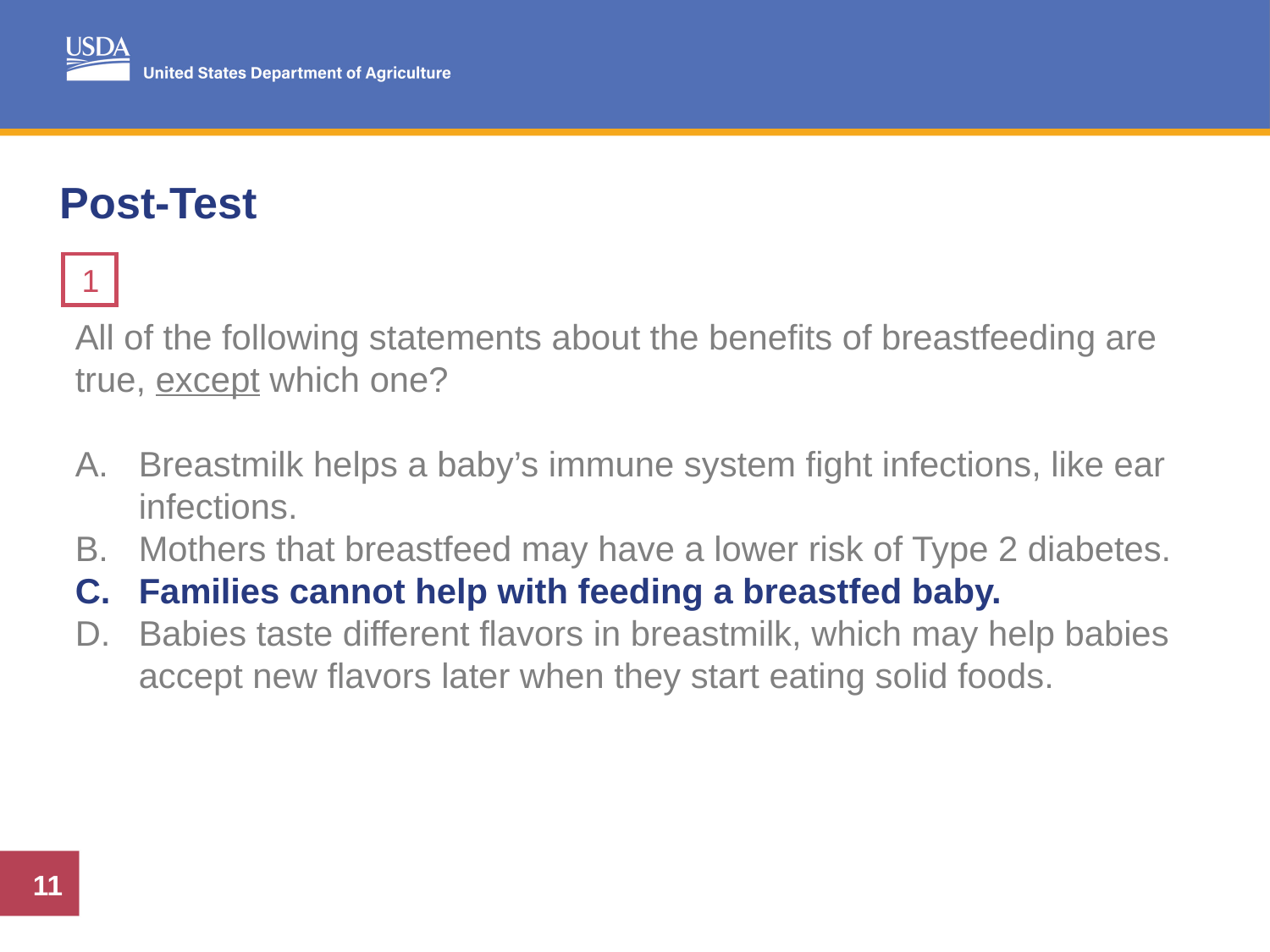

# Post-Test

1
All of the following statements about the benefits of breastfeeding are true, except which one?
Breastmilk helps a baby’s immune system fight infections, like ear infections.
Mothers that breastfeed may have a lower risk of Type 2 diabetes.
Families cannot help with feeding a breastfed baby.
Babies taste different flavors in breastmilk, which may help babies accept new flavors later when they start eating solid foods.
All of the following statements about the benefits of breastfeeding are true, except which one?
Breastmilk helps a baby’s immune system fight infections, like ear infections.
Mothers that breastfeed may have a lower risk of Type 2 diabetes.
Families cannot help with feeding a breastfed baby.
Babies taste different flavors in breastmilk, which may help babies accept new flavors later when they start eating solid foods.
11